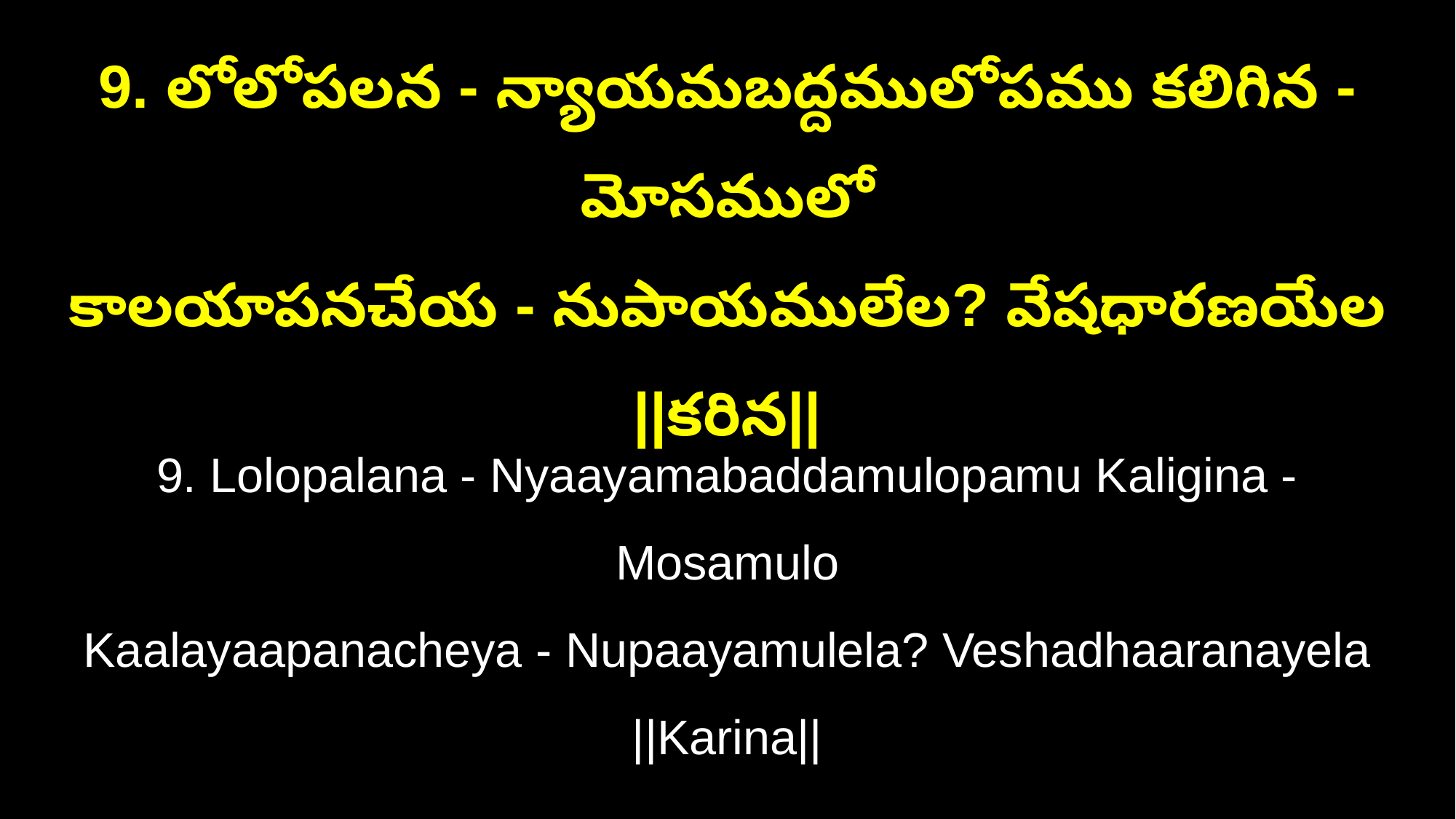

9. లోలోపలన - న్యాయమబద్దములోపము కలిగిన - మోసములో
కాలయాపనచేయ - నుపాయములేల? వేషధారణయేల ||కరిన||
9. Lolopalana - Nyaayamabaddamulopamu Kaligina - Mosamulo
Kaalayaapanacheya - Nupaayamulela? Veshadhaaranayela ||Karina||